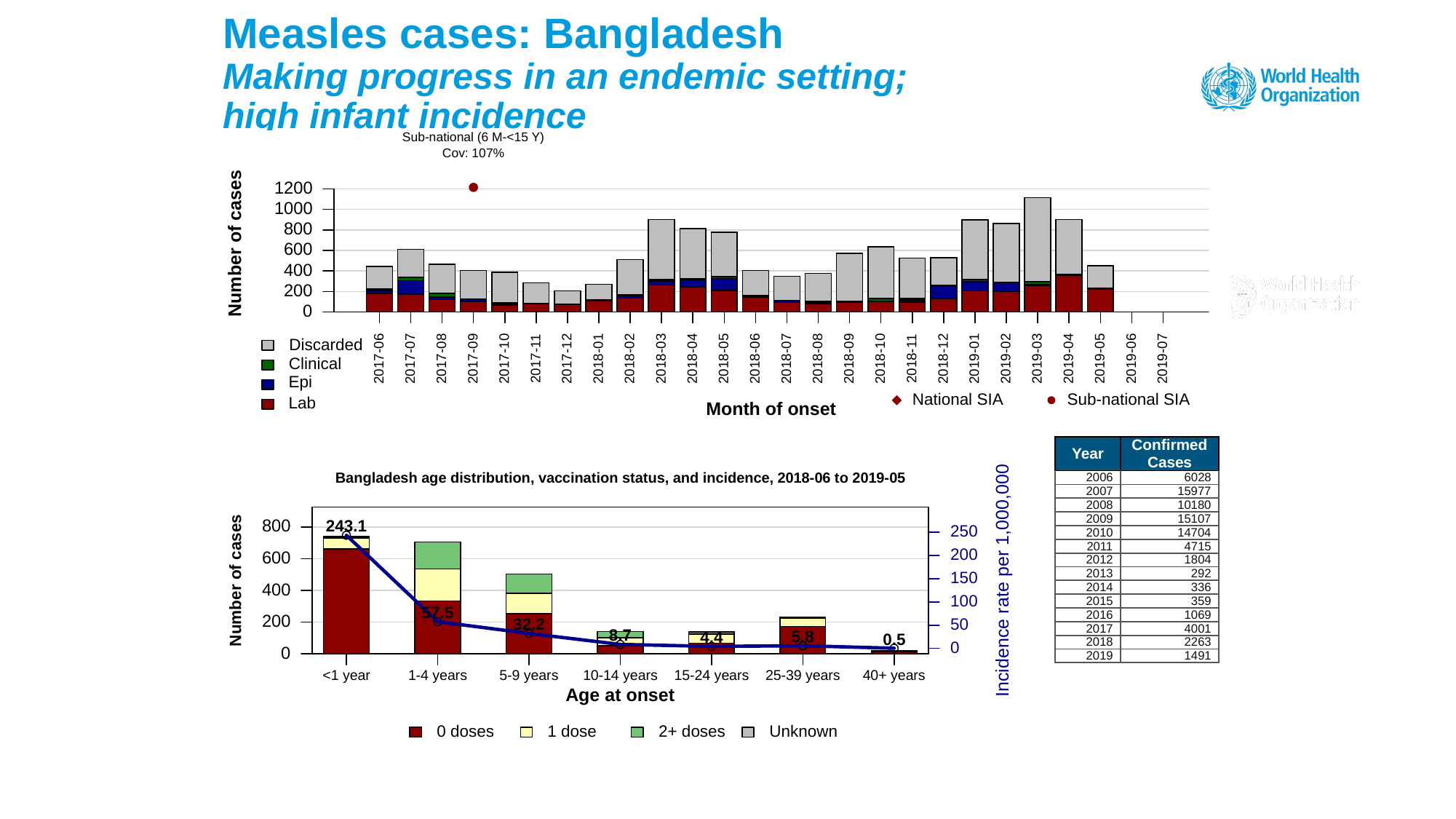

# Measles cases: Bangladesh Making progress in an endemic setting; high infant incidence

Sub-national (6 M-<15 Y)
Cov: 107%
1200

1000

800

Number of cases
600

400

200

0

Discarded

2017-06
2017-07
2017-08
2017-09
2017-10
2017-11
2017-12
2018-01
2018-02
2018-03
2018-04
2018-05
2018-06
2018-07
2018-08
2018-09
2018-10
2018-11
2018-12
2019-01
2019-02
2019-03
2019-04
2019-05
2019-06
2019-07
Clinical

Epi

National SIA
Sub-national SIA

Lab

Month of onset
| Year | Confirmed Cases |
| --- | --- |
| 2006 | 6028 |
| 2007 | 15977 |
| 2008 | 10180 |
| 2009 | 15107 |
| 2010 | 14704 |
| 2011 | 4715 |
| 2012 | 1804 |
| 2013 | 292 |
| 2014 | 336 |
| 2015 | 359 |
| 2016 | 1069 |
| 2017 | 4001 |
| 2018 | 2263 |
| 2019 | 1491 |

Bangladesh age distribution, vaccination status, and incidence, 2018-06 to 2019-05

800
243.1
250

200
600

Incidence rate per 1,000,000
150

Number of cases

400

100

57.5

200

50
32.2

8.7

5.8

4.4
0.5

0

0

<1 year
1-4 years
5-9 years
10-14 years
15-24 years
25-39 years
40+ years
Age at onset

0 doses
1 dose
2+ doses
Unknown